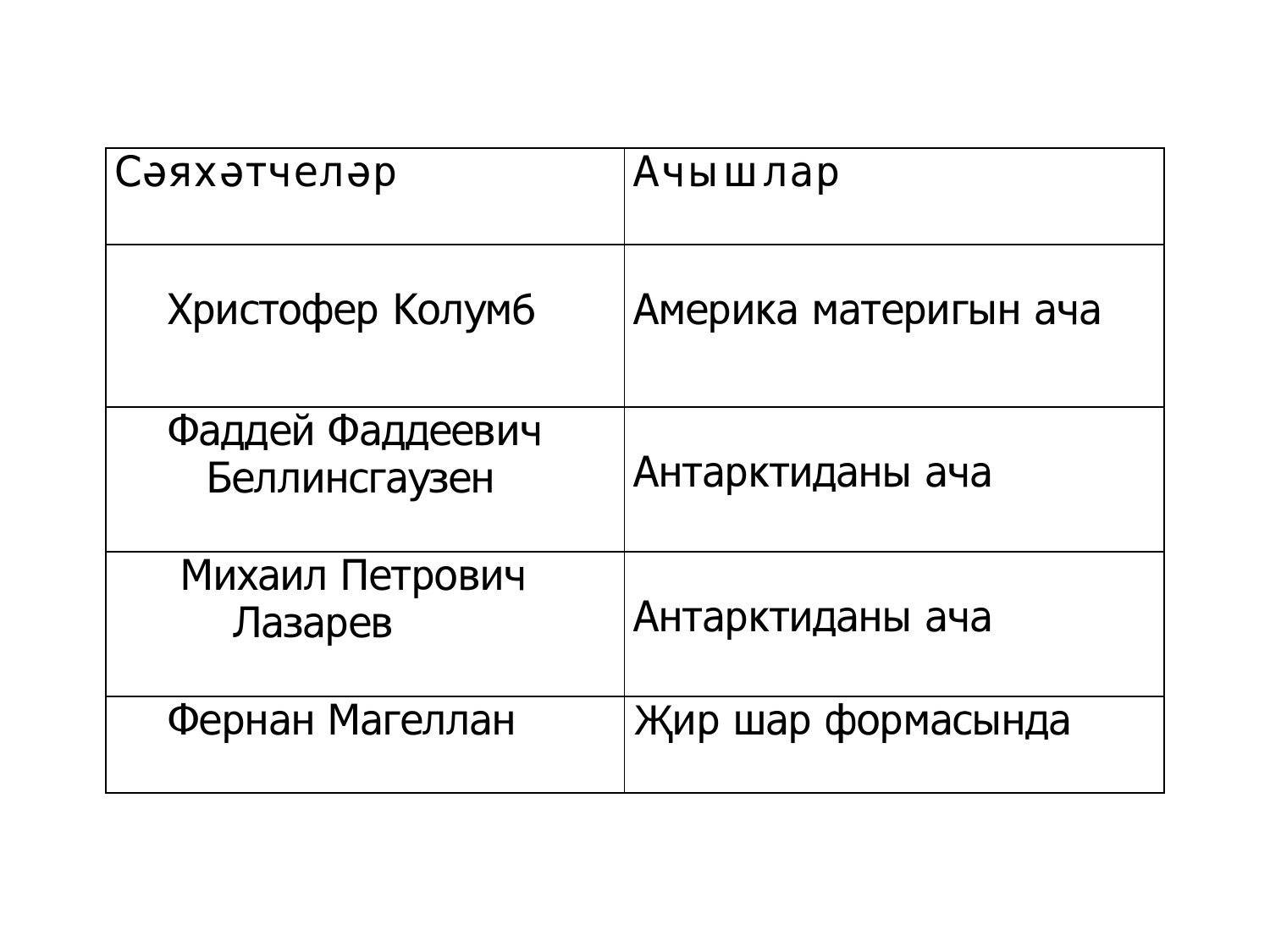

| Сәяхәтчеләр | Ачышлар |
| --- | --- |
| Христофер Колумб | Америка материгын ача |
| Фаддей Фаддеевич Беллинсгаузен | Антарктиданы ача |
| Михаил Петрович Лазарев | Антарктиданы ача |
| Фернан Магеллан | Җир шар формасында |